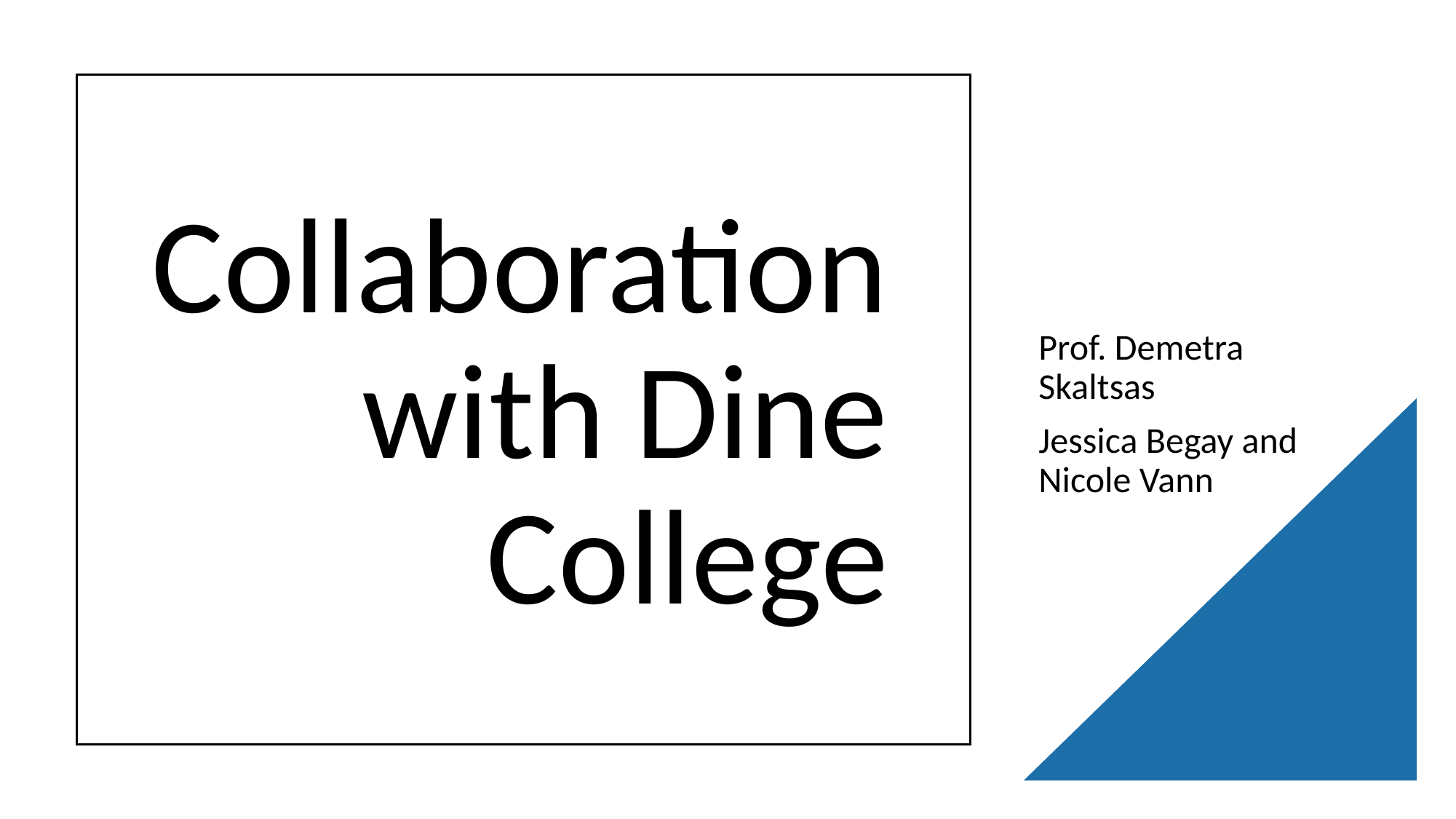

# Collaboration with Dine College
Prof. Demetra Skaltsas
Jessica Begay and Nicole Vann